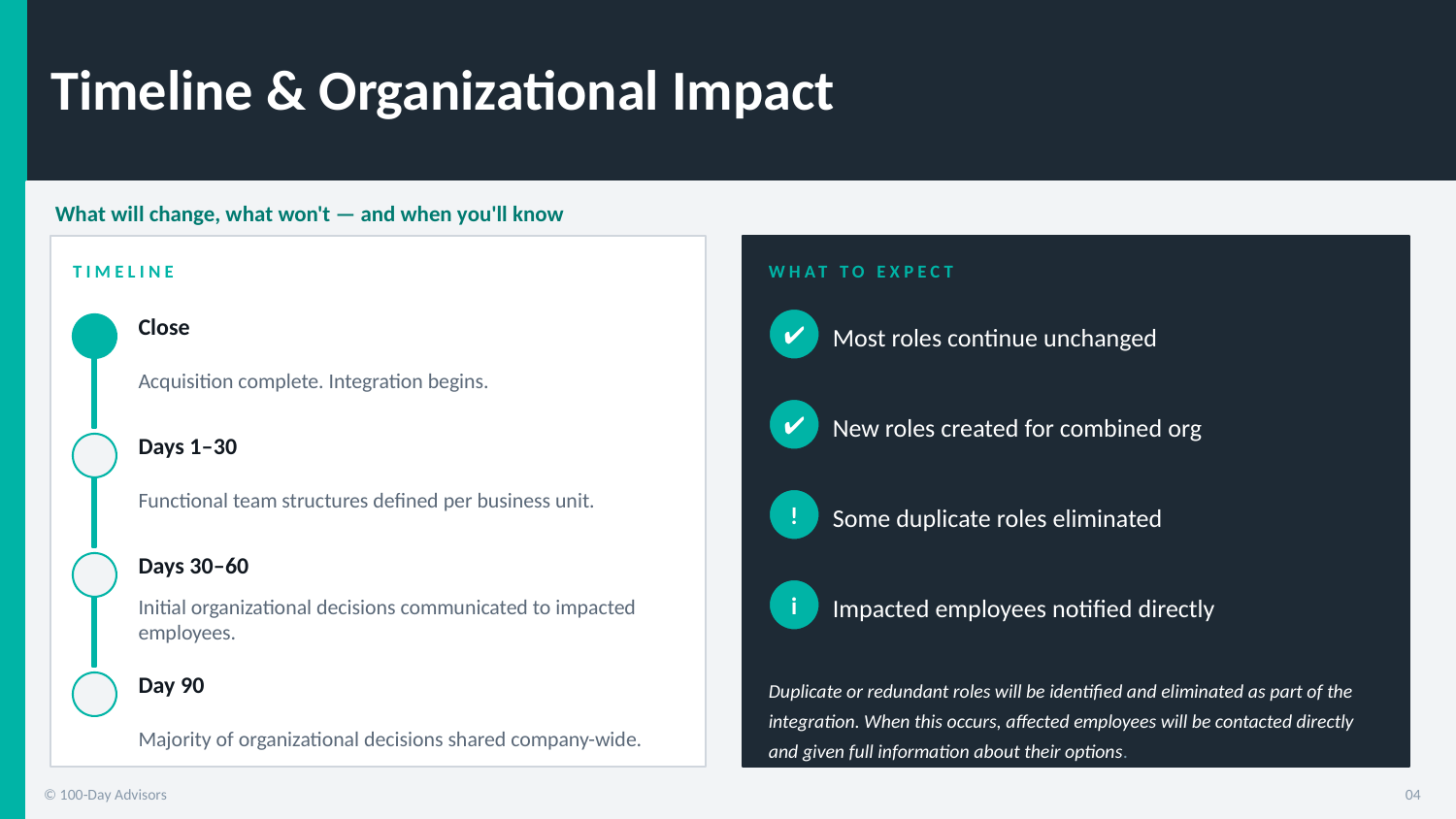

Timeline & Organizational Impact

What will change, what won't — and when you'll know

TIMELINE
WHAT TO EXPECT
Close

✔
Most roles continue unchanged

Acquisition complete. Integration begins.

✔
New roles created for combined org
Days 1–30

Functional team structures defined per business unit.

!
Some duplicate roles eliminated
Days 30–60

i
Impacted employees notified directly
Initial organizational decisions communicated to impacted employees.

Day 90
Duplicate or redundant roles will be identified and eliminated as part of the integration. When this occurs, affected employees will be contacted directly and given full information about their options.

Majority of organizational decisions shared company-wide.
© 100-Day Advisors
04